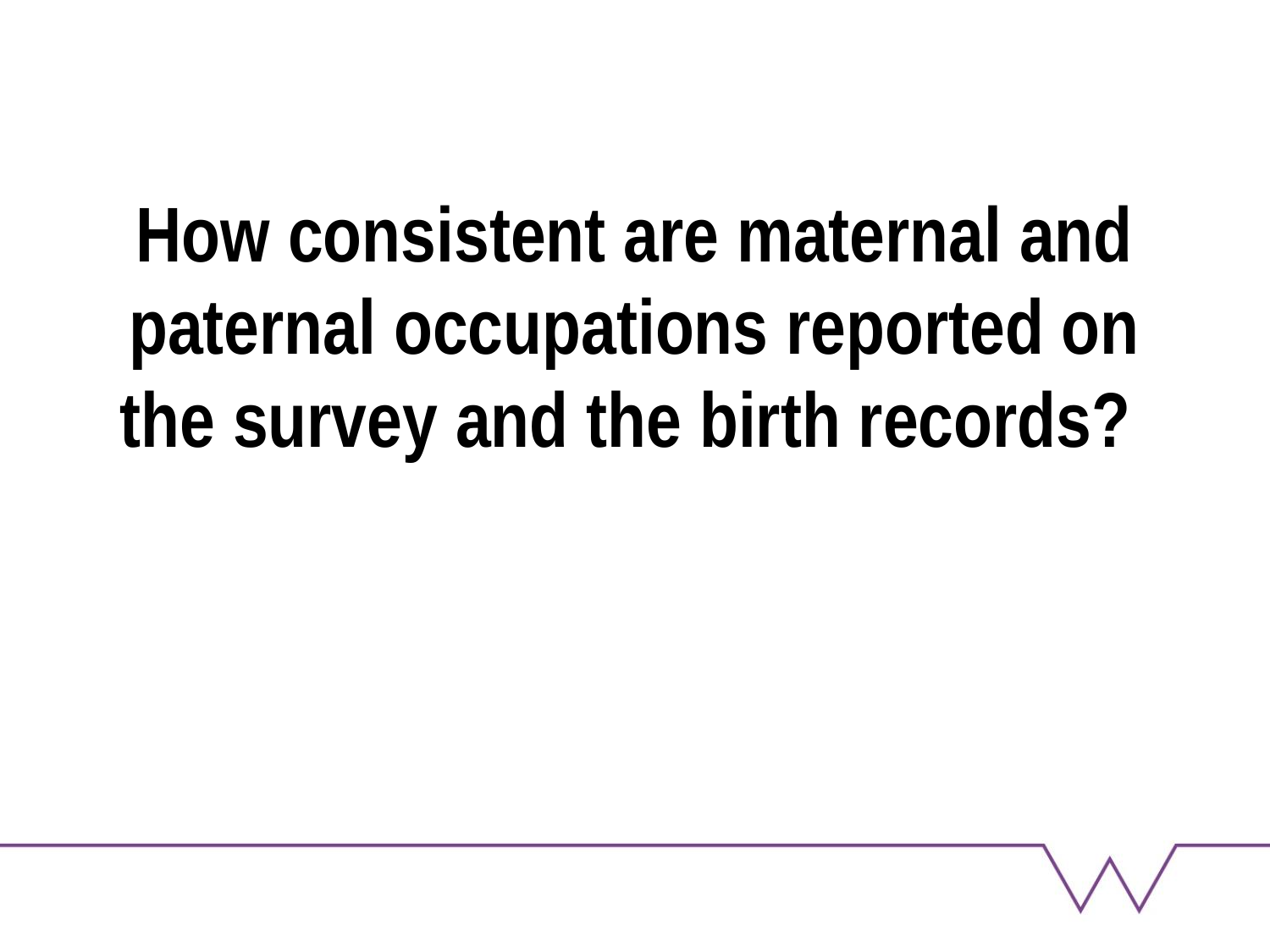

# How consistent are maternal and paternal occupations reported on the survey and the birth records?